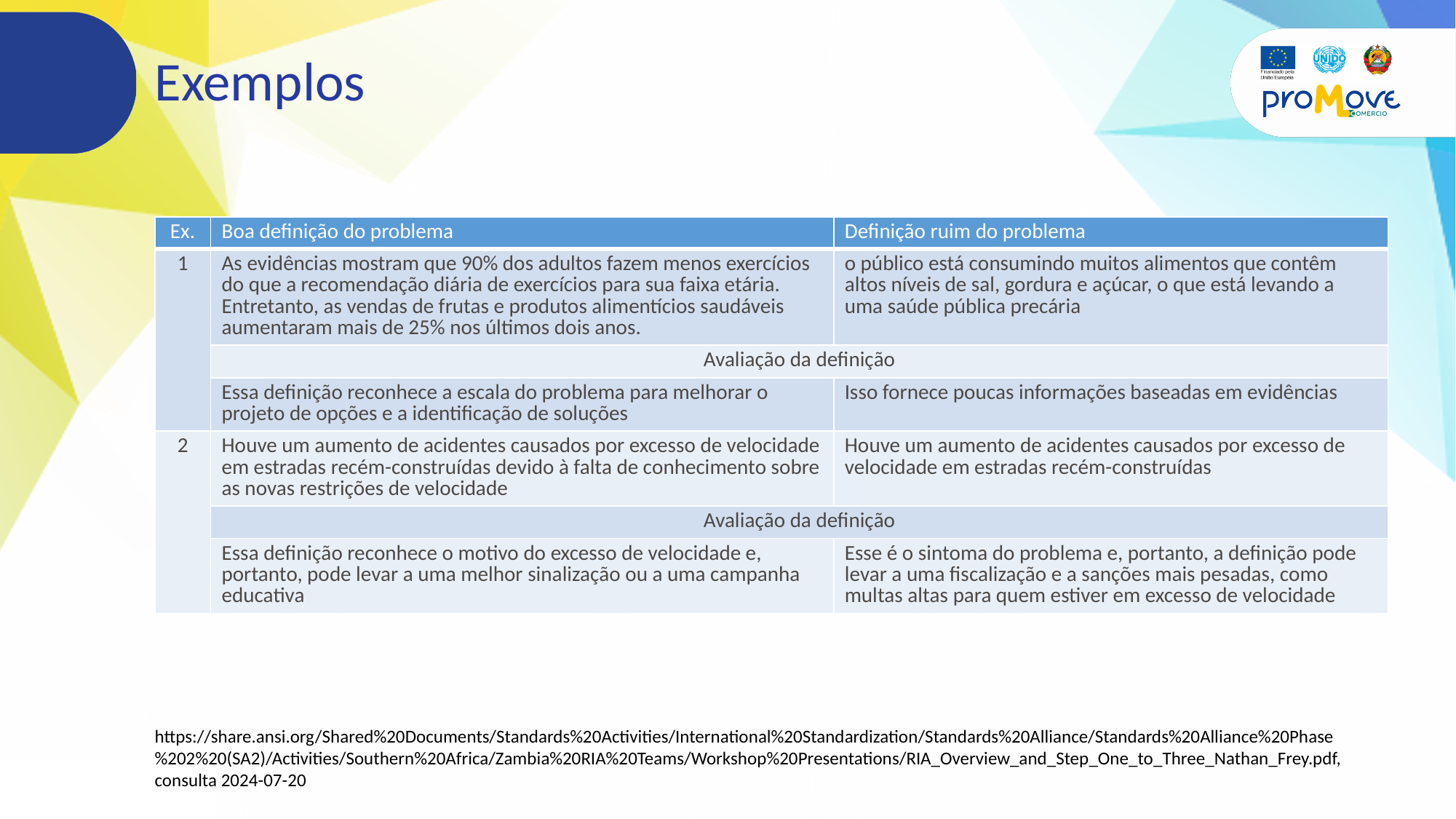

# Exemplos
mmmm
| Ex. | Boa definição do problema | Definição ruim do problema |
| --- | --- | --- |
| 1 | As evidências mostram que 90% dos adultos fazem menos exercícios do que a recomendação diária de exercícios para sua faixa etária. Entretanto, as vendas de frutas e produtos alimentícios saudáveis aumentaram mais de 25% nos últimos dois anos. | o público está consumindo muitos alimentos que contêm altos níveis de sal, gordura e açúcar, o que está levando a uma saúde pública precária |
|  | Avaliação da definição |  |
|  | Essa definição reconhece a escala do problema para melhorar o projeto de opções e a identificação de soluções | Isso fornece poucas informações baseadas em evidências |
| 2 | Houve um aumento de acidentes causados por excesso de velocidade em estradas recém-construídas devido à falta de conhecimento sobre as novas restrições de velocidade | Houve um aumento de acidentes causados por excesso de velocidade em estradas recém-construídas |
|  | Avaliação da definição |  |
|  | Essa definição reconhece o motivo do excesso de velocidade e, portanto, pode levar a uma melhor sinalização ou a uma campanha educativa | Esse é o sintoma do problema e, portanto, a definição pode levar a uma fiscalização e a sanções mais pesadas, como multas altas para quem estiver em excesso de velocidade |
https://share.ansi.org/Shared%20Documents/Standards%20Activities/International%20Standardization/Standards%20Alliance/Standards%20Alliance%20Phase%202%20(SA2)/Activities/Southern%20Africa/Zambia%20RIA%20Teams/Workshop%20Presentations/RIA_Overview_and_Step_One_to_Three_Nathan_Frey.pdf, consulta 2024-07-20